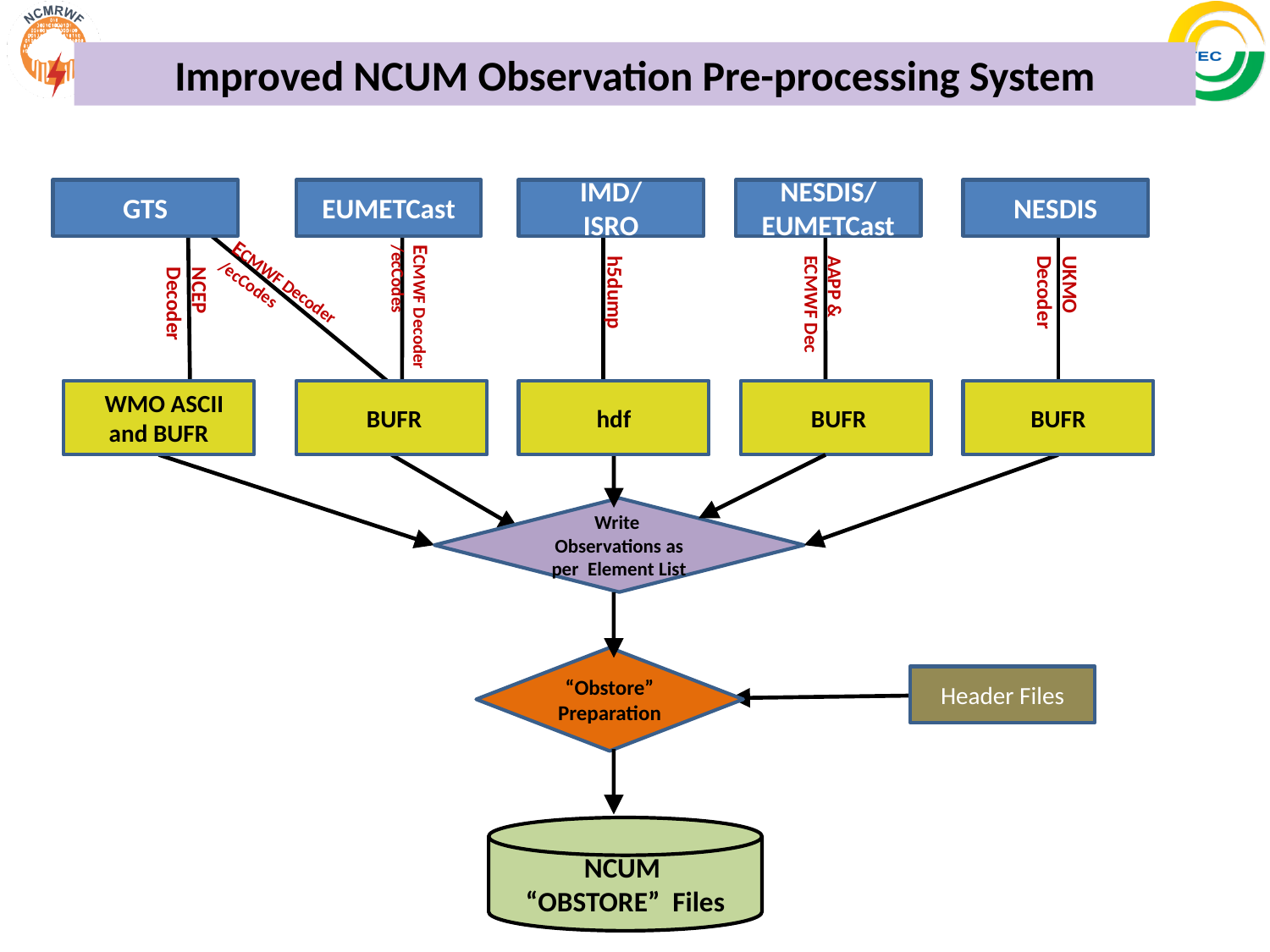

Improved NCUM Observation Pre-processing System
GTS
EUMETCast
NESDIS/
EUMETCast
ECMWF Decoder /ecCodes
h5dump
NCEP Decoder
ECMWF Decoder
/ecCodes
AAPP &
ECMWF Dec
Write  Observations as per  Element List
“Obstore” Preparation
Header Files
NCUM
“OBSTORE”  Files
  WMO ASCII and BUFR
 BUFR
 BUFR
IMD/
ISRO
NESDIS
UKMO Decoder
hdf
BUFR